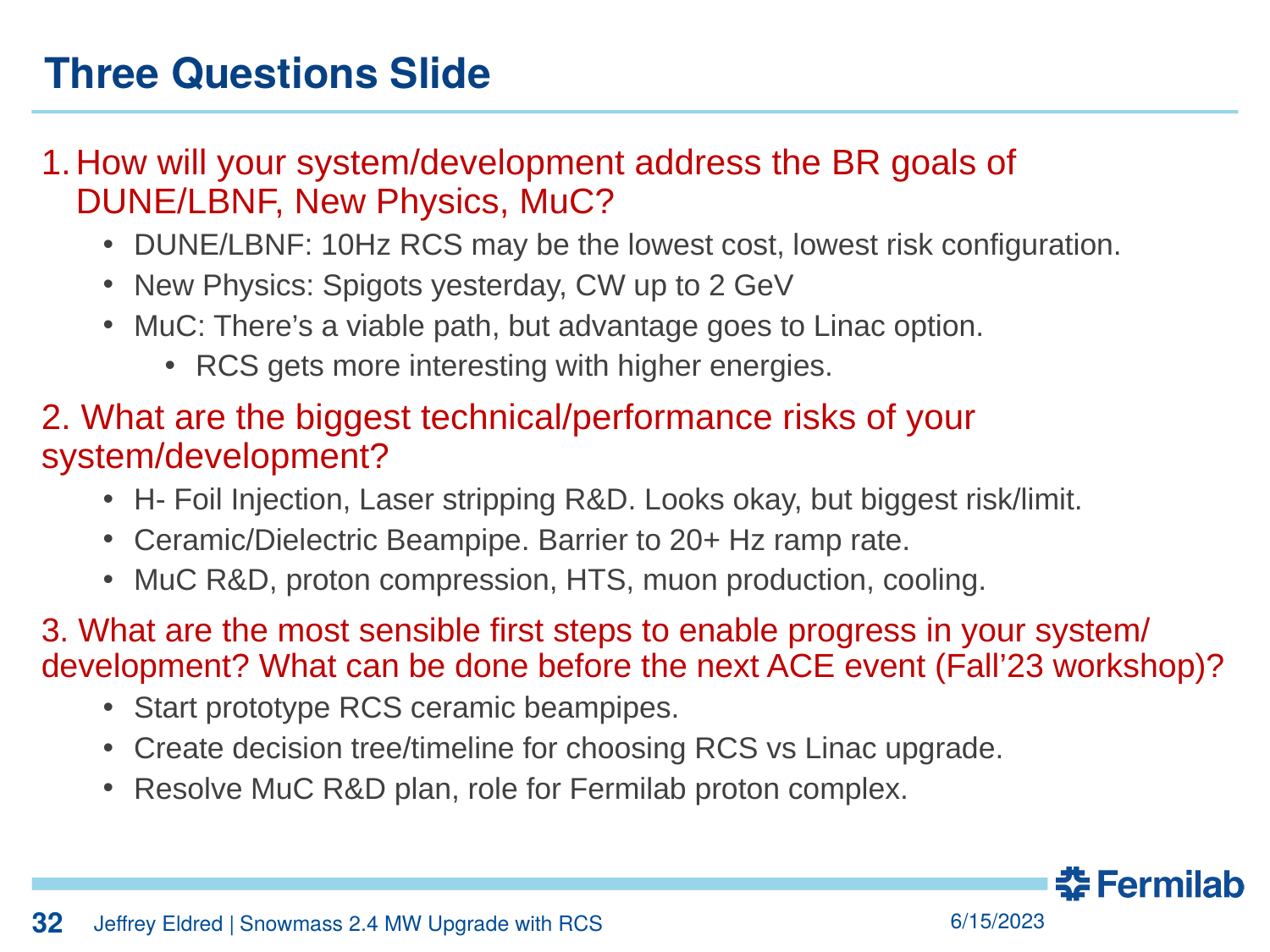

Three Questions Slide
How will your system/development address the BR goals of DUNE/LBNF, New Physics, MuC?
DUNE/LBNF: 10Hz RCS may be the lowest cost, lowest risk configuration.
New Physics: Spigots yesterday, CW up to 2 GeV
MuC: There’s a viable path, but advantage goes to Linac option.
RCS gets more interesting with higher energies.
2. What are the biggest technical/performance risks of your system/development?
H- Foil Injection, Laser stripping R&D. Looks okay, but biggest risk/limit.
Ceramic/Dielectric Beampipe. Barrier to 20+ Hz ramp rate.
MuC R&D, proton compression, HTS, muon production, cooling.
3. What are the most sensible first steps to enable progress in your system/ development? What can be done before the next ACE event (Fall’23 workshop)?
Start prototype RCS ceramic beampipes.
Create decision tree/timeline for choosing RCS vs Linac upgrade.
Resolve MuC R&D plan, role for Fermilab proton complex.
32
6/15/2023
Jeffrey Eldred | Snowmass 2.4 MW Upgrade with RCS